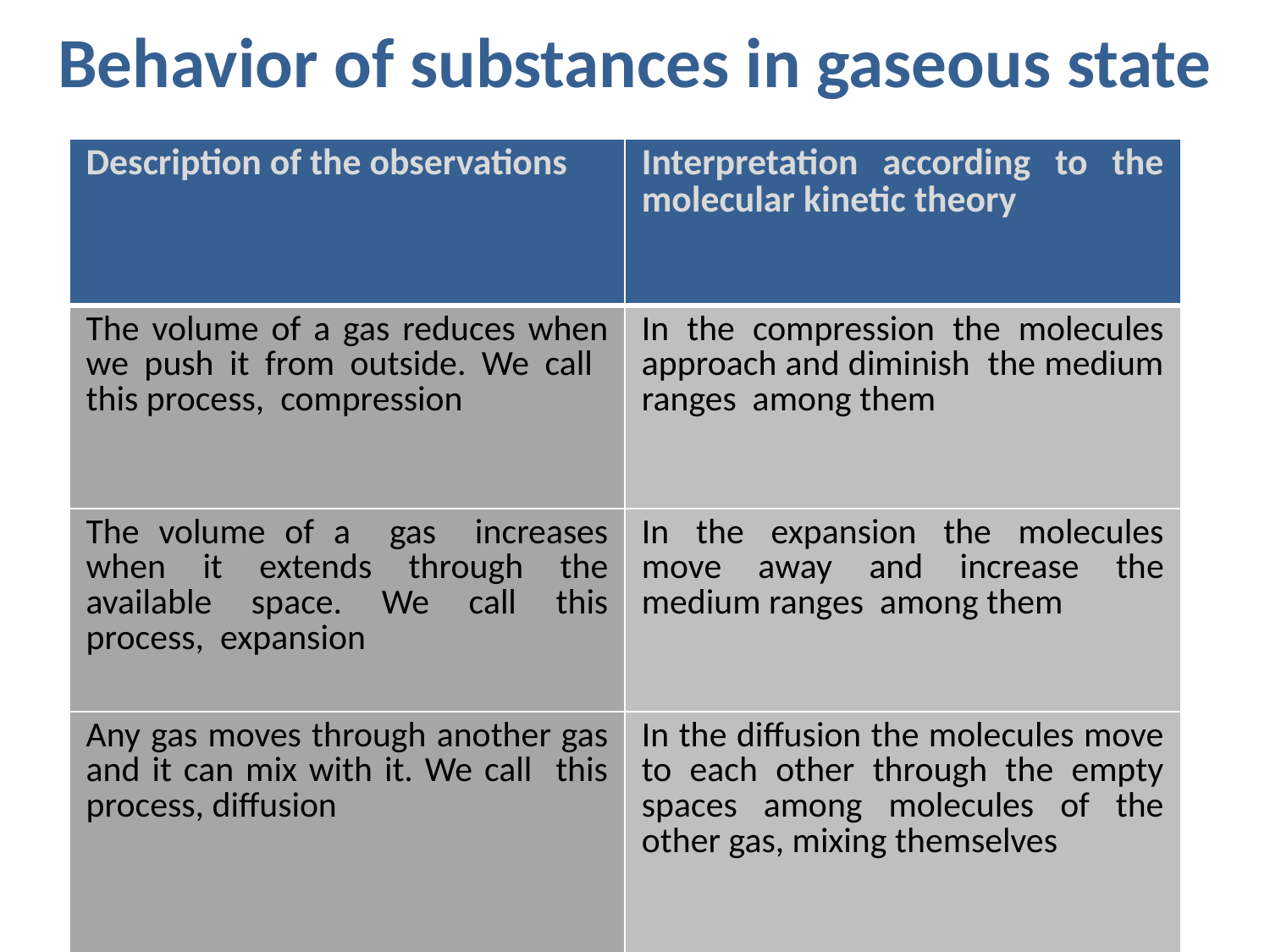

Behavior of substances in gaseous state
| Description of the observations | Interpretation according to the molecular kinetic theory |
| --- | --- |
| The volume of a gas reduces when we push it from outside. We call this process, compression | In the compression the molecules approach and diminish the medium ranges among them |
| The volume of a gas increases when it extends through the available space. We call this process, expansion | In the expansion the molecules move away and increase the medium ranges among them |
| Any gas moves through another gas and it can mix with it. We call this process, diffusion | In the diffusion the molecules move to each other through the empty spaces among molecules of the other gas, mixing themselves |
Susana Morales Bernal